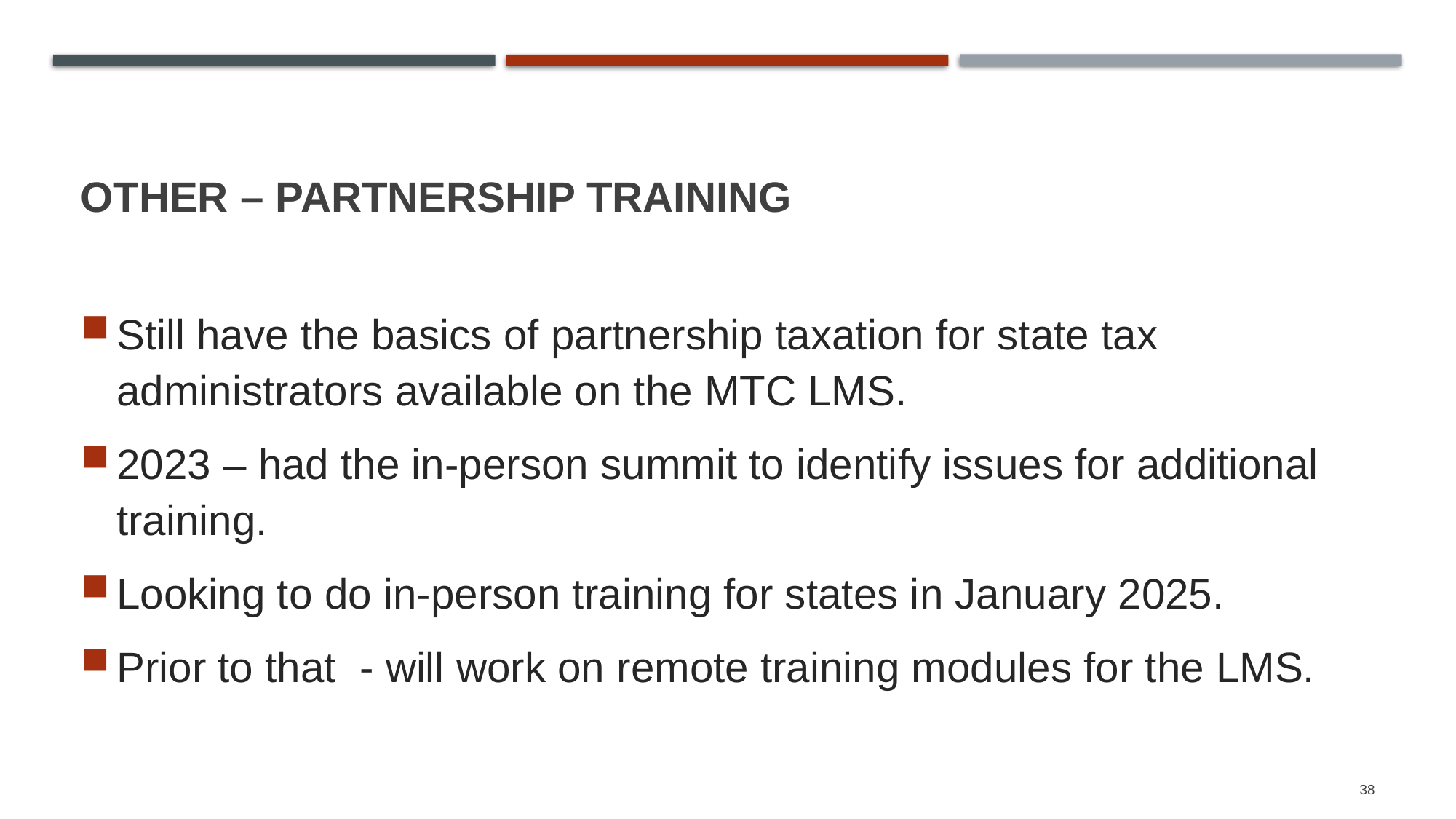

# Other – Partnership Training
Still have the basics of partnership taxation for state tax administrators available on the MTC LMS.
2023 – had the in-person summit to identify issues for additional training.
Looking to do in-person training for states in January 2025.
Prior to that  - will work on remote training modules for the LMS.
38